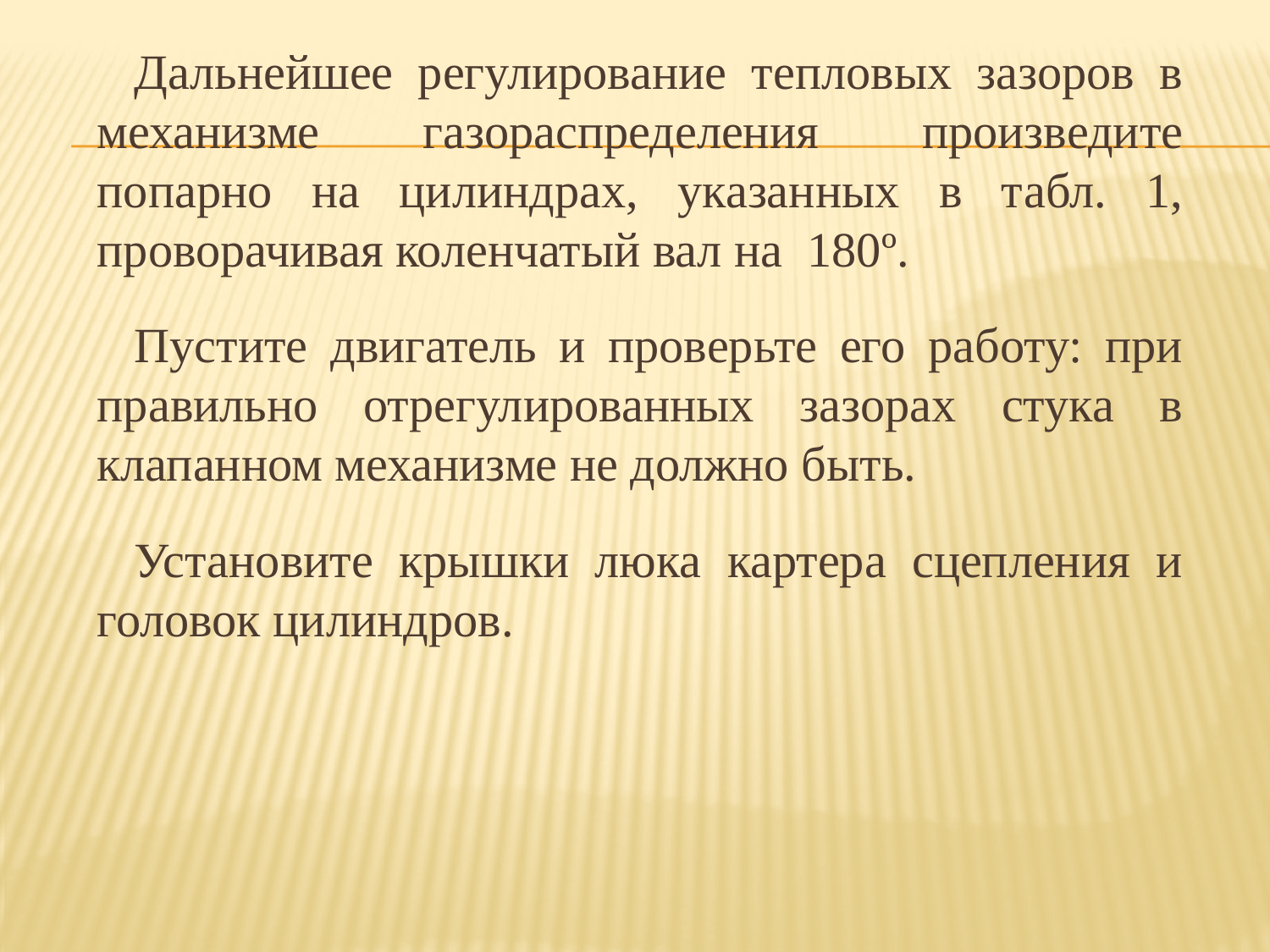

Дальнейшее регулирование тепловых зазоров в механизме газораспределения произведите попарно на цилиндрах, указанных в табл. 1, проворачивая коленчатый вал на  180º.
Пустите двигатель и проверьте его работу: при правильно отрегулированных зазорах стука в клапанном механизме не должно быть.
Установите крышки люка картера сцепления и головок цилиндров.